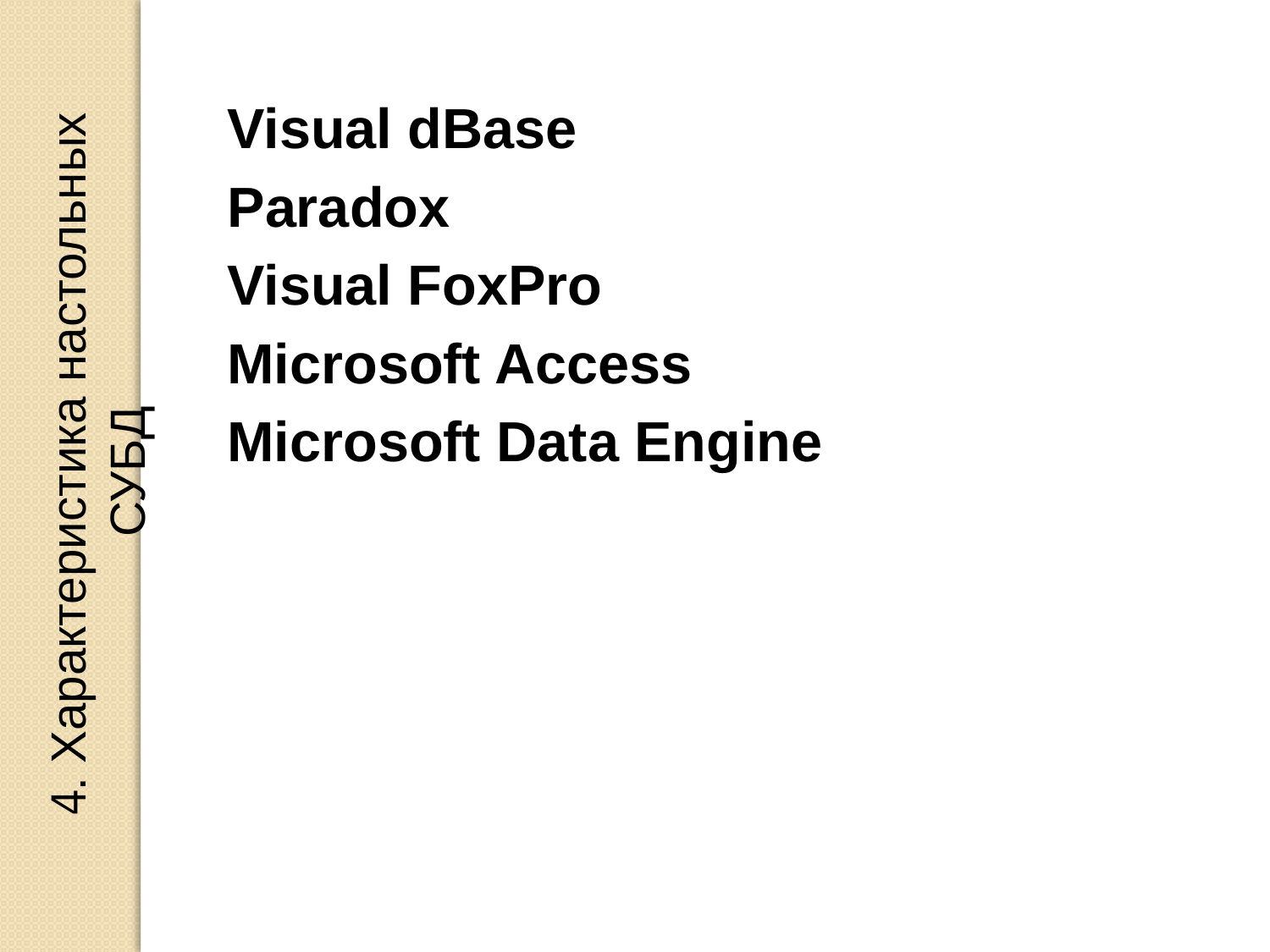

Visual dBase
Paradox
Visual FoxPro
Microsoft Access
Microsoft Data Engine

4. Характеристика настольных СУБД